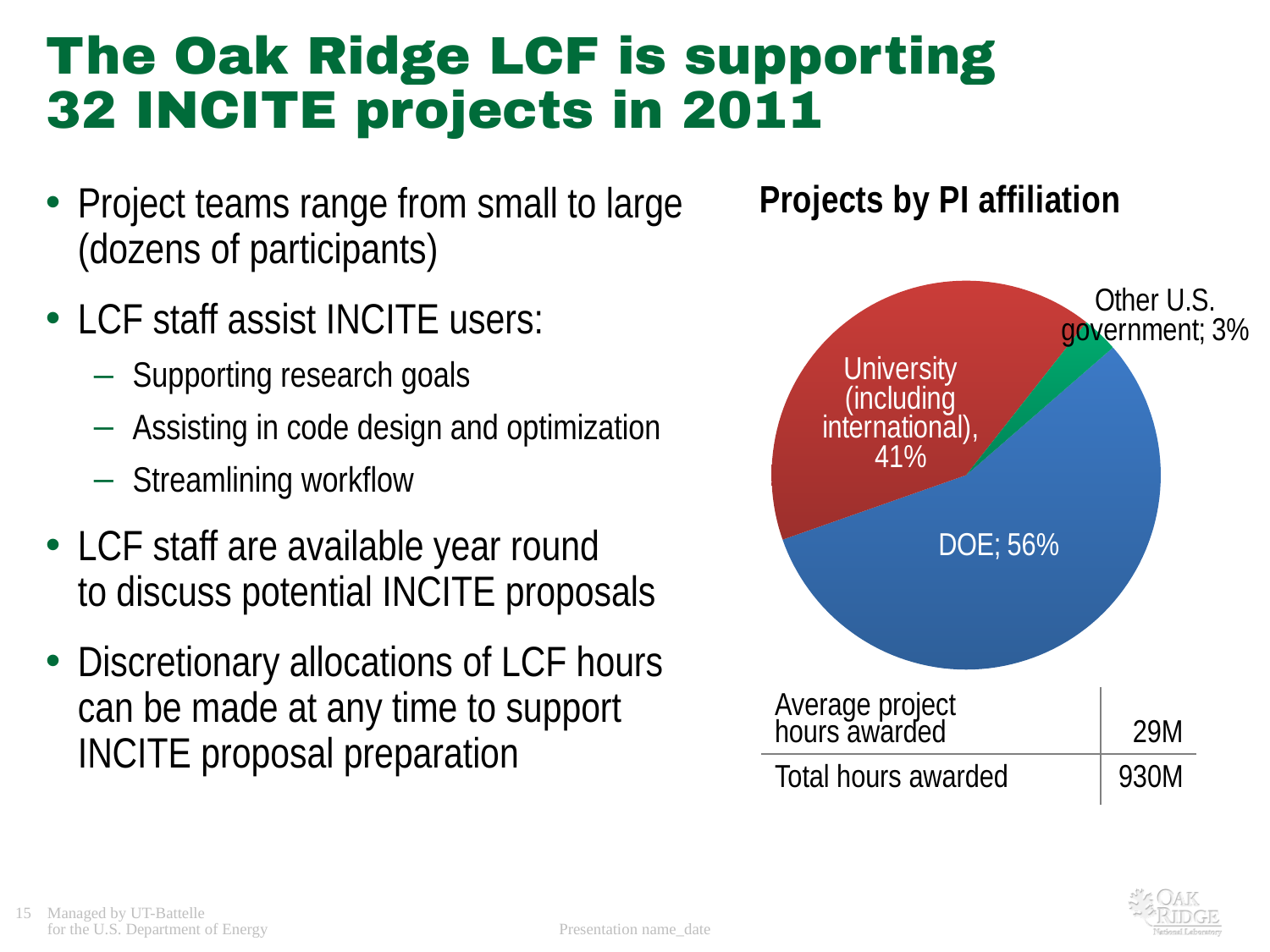

# The Oak Ridge LCF is supporting 32 INCITE projects in 2011

### Chart: Projects by PI affiliation

| Category | Sales |
|---|---|
| DOE | 0.56 |
| University | 0.41 |
| Other U.S. government | 0.03 |
Project teams range from small to large (dozens of participants)
LCF staff assist INCITE users:
Supporting research goals
Assisting in code design and optimization
Streamlining workflow
LCF staff are available year round
to discuss potential INCITE proposals
Discretionary allocations of LCF hours
can be made at any time to support
INCITE proposal preparation
| Average project hours awarded | 29M |
| --- | --- |
| Total hours awarded | 930M |